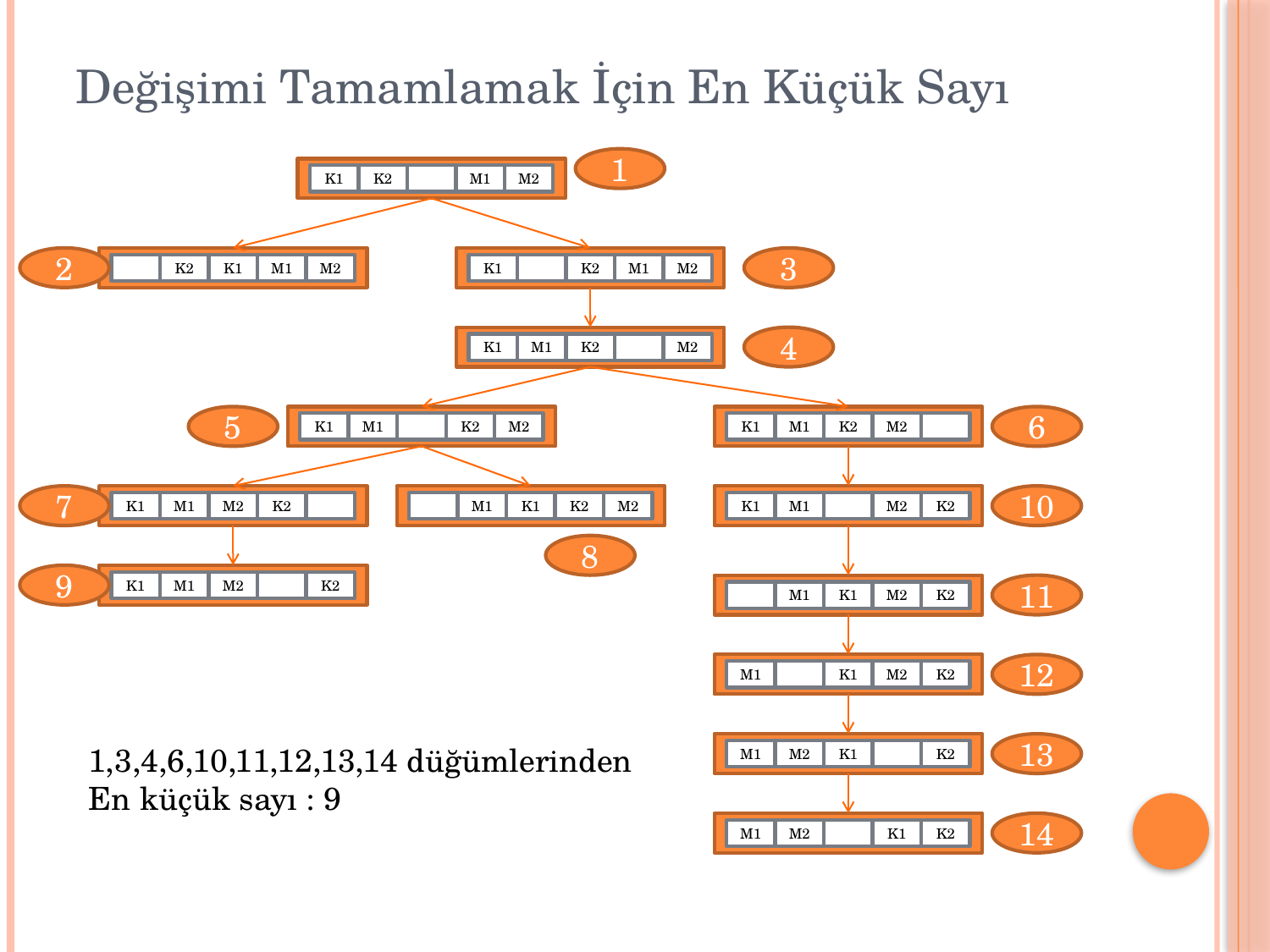

# Değişimi Tamamlamak İçin En Küçük Sayı
1

K1
K2

M1
M2
2

K2
K1
M1
M2

K1

K2
M1
M2
3

K1
M1
K2

M2
4
5

K1
M1

K2
M2

K1
M1
K2
M2

6
7

K1
M1
M2
K2

M1
K1
K2
M2

K1
M1

M2
K2
10
8
9

K1
M1
M2

K2

M1
K1
M2
K2
11

M1

K1
M2
K2
12
1,3,4,6,10,11,12,13,14 düğümlerinden
En küçük sayı : 9

M1
M2
K1

K2
13

M1
M2

K1
K2
14